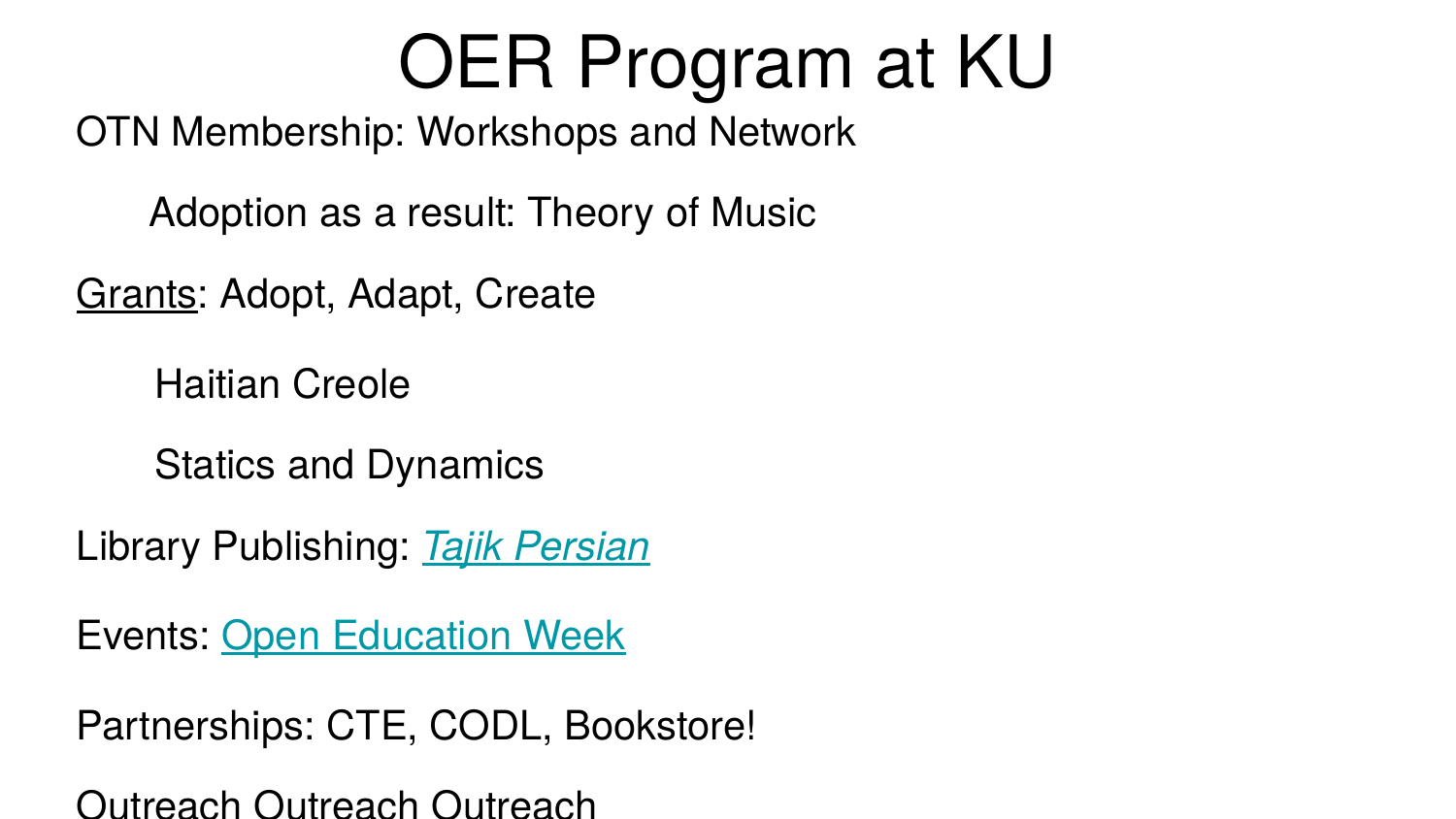

# OER Program at KU
OTN Membership: Workshops and Network
Adoption as a result: Theory of Music
Grants: Adopt, Adapt, Create
Haitian Creole
Statics and Dynamics
Library Publishing: Tajik Persian
Events: Open Education Week
Partnerships: CTE, CODL, Bookstore!
Outreach Outreach Outreach